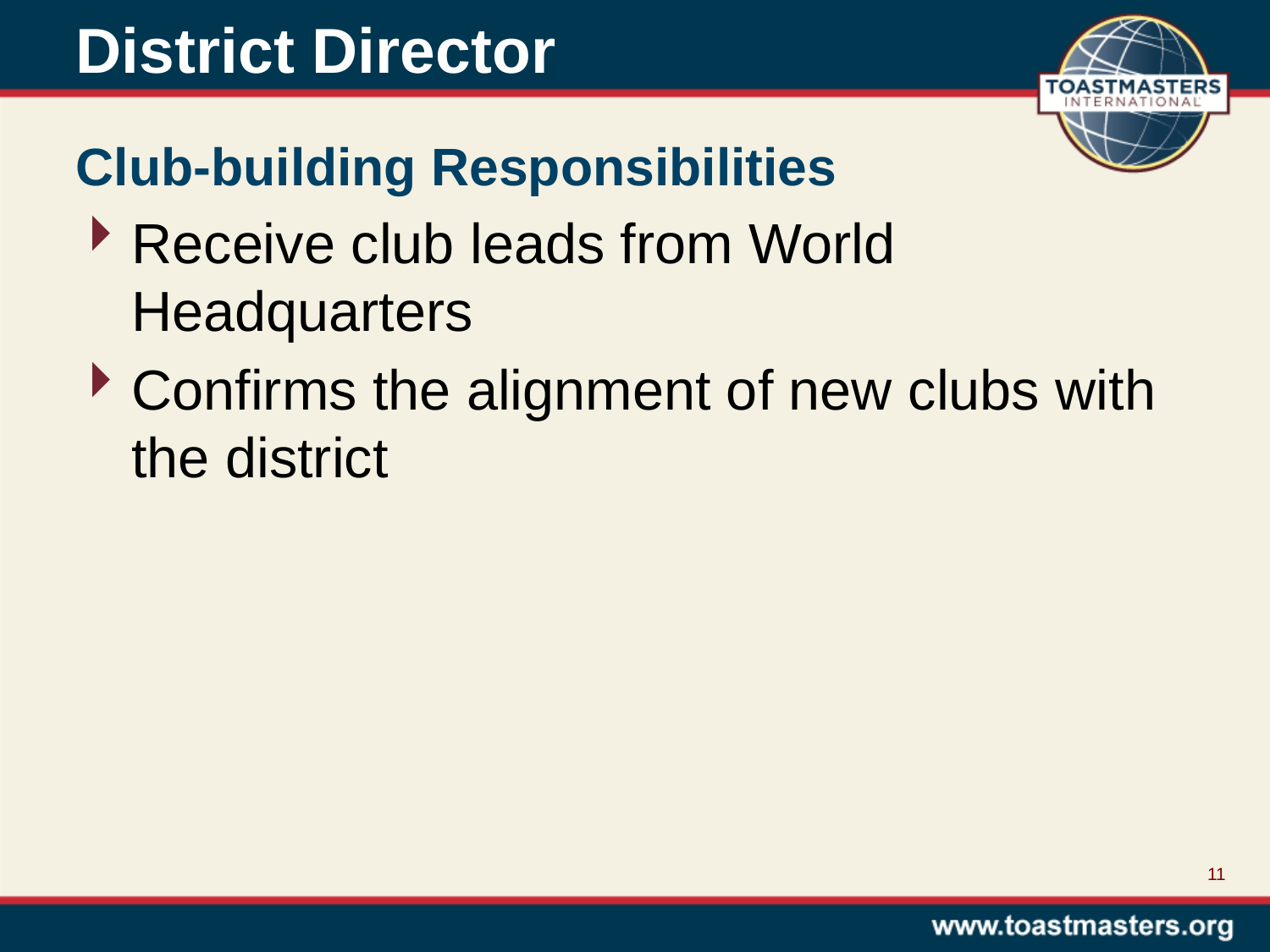

District Director
Club-building Responsibilities
Receive club leads from World Headquarters
Confirms the alignment of new clubs with the district
11